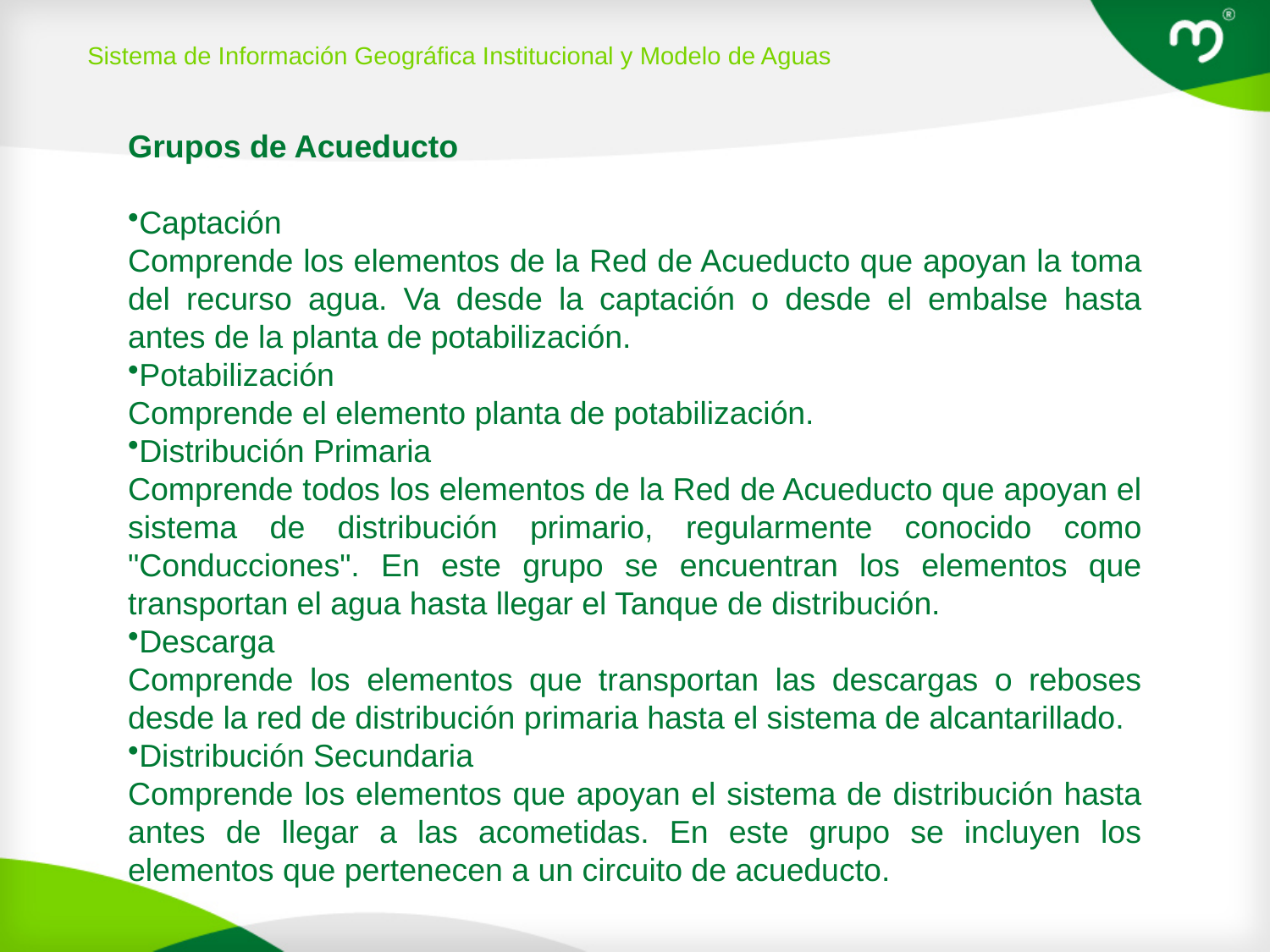

Sistema de Información Geográfica Institucional y Modelo de Aguas
# Grupos de Acueducto
Captación
Comprende los elementos de la Red de Acueducto que apoyan la toma del recurso agua. Va desde la captación o desde el embalse hasta antes de la planta de potabilización.
Potabilización
Comprende el elemento planta de potabilización.
Distribución Primaria
Comprende todos los elementos de la Red de Acueducto que apoyan el sistema de distribución primario, regularmente conocido como "Conducciones". En este grupo se encuentran los elementos que transportan el agua hasta llegar el Tanque de distribución.
Descarga
Comprende los elementos que transportan las descargas o reboses desde la red de distribución primaria hasta el sistema de alcantarillado.
Distribución Secundaria
Comprende los elementos que apoyan el sistema de distribución hasta antes de llegar a las acometidas. En este grupo se incluyen los elementos que pertenecen a un circuito de acueducto.